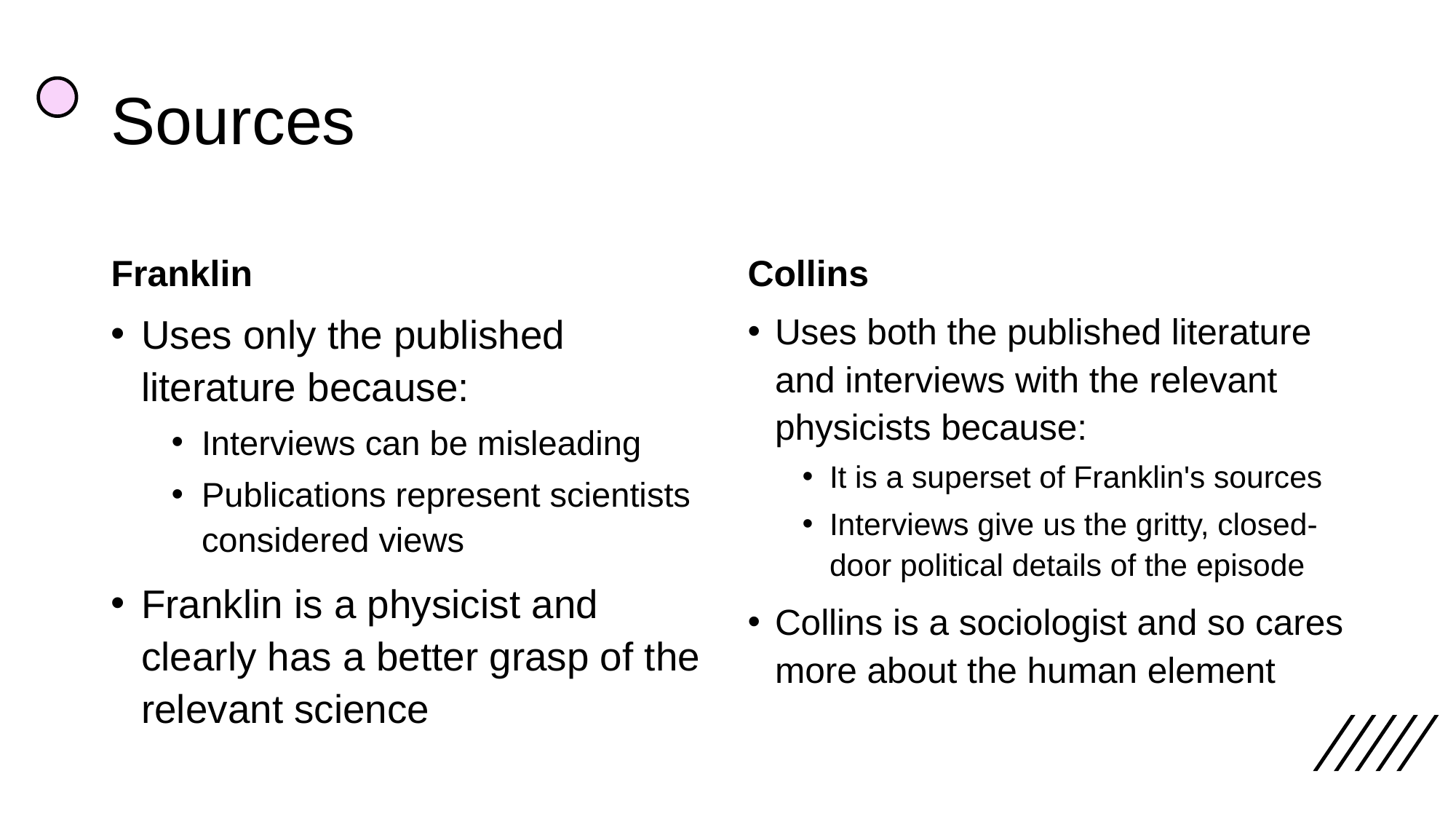

# Sources
Franklin
Collins
Uses only the published literature because:
Interviews can be misleading
Publications represent scientists considered views
Franklin is a physicist and clearly has a better grasp of the relevant science
Uses both the published literature and interviews with the relevant physicists because:
It is a superset of Franklin's sources
Interviews give us the gritty, closed-door political details of the episode
Collins is a sociologist and so cares more about the human element